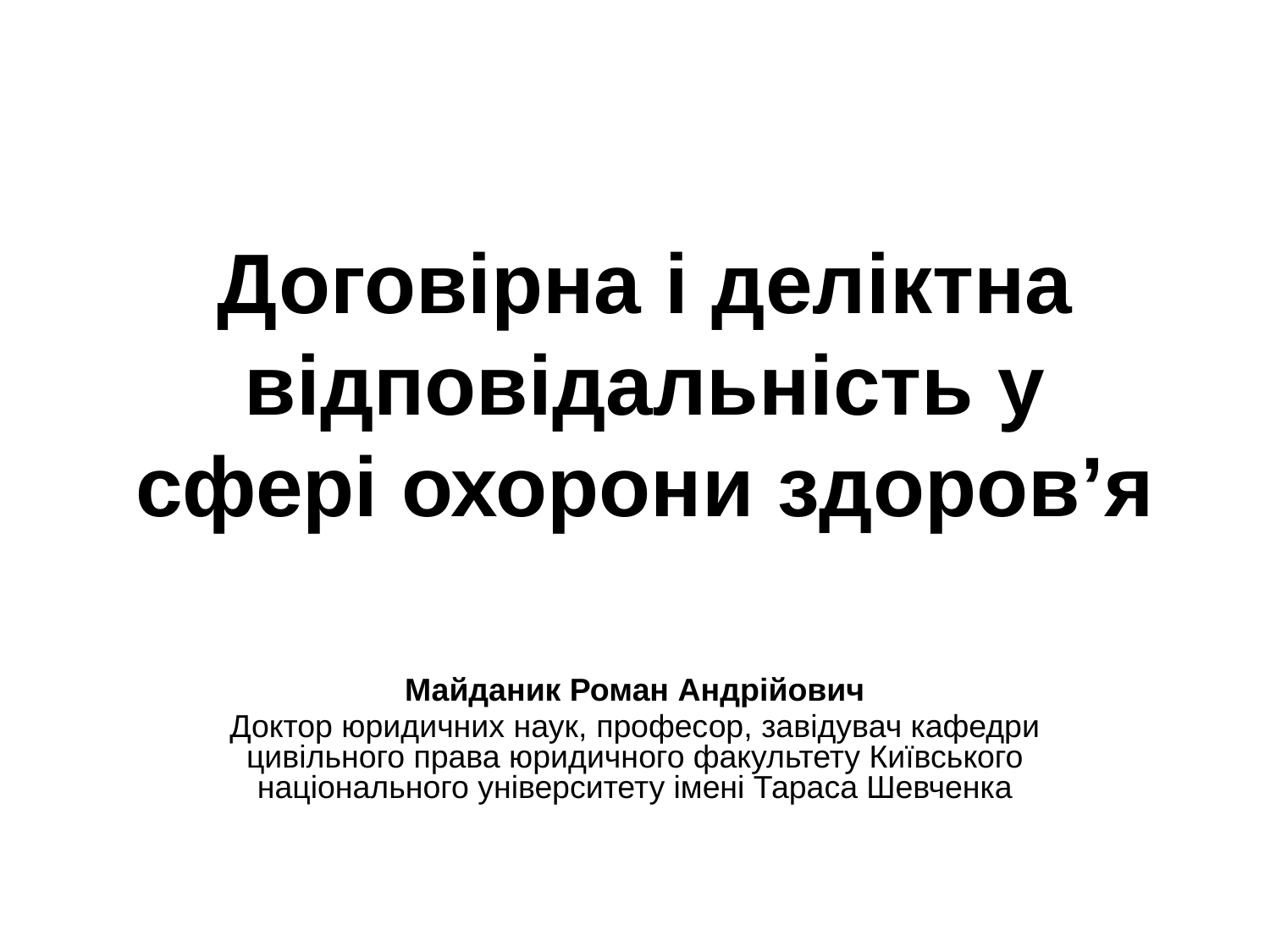

# Договiрна i делiктна вiдповiдальнiсть у сферi охорони здоров’я

Майданик Роман Андрійович
Доктор юридичних наук, професор, завідувач кафедри цивільного права юридичного факультету Київського національного університету імені Тараса Шевченка